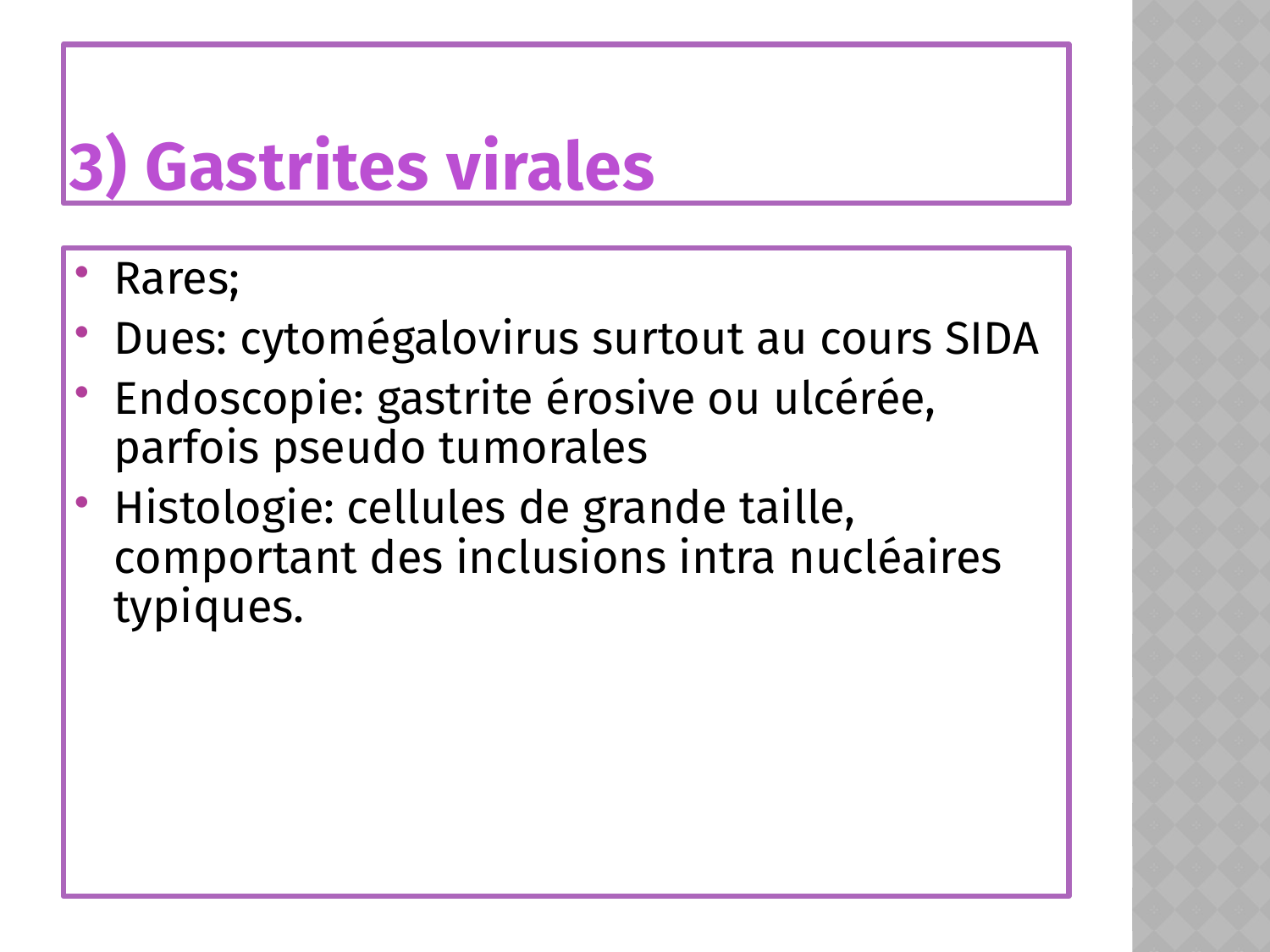

# 3) Gastrites virales
Rares;
Dues: cytomégalovirus surtout au cours SIDA
Endoscopie: gastrite érosive ou ulcérée, parfois pseudo tumorales
Histologie: cellules de grande taille, comportant des inclusions intra nucléaires typiques.